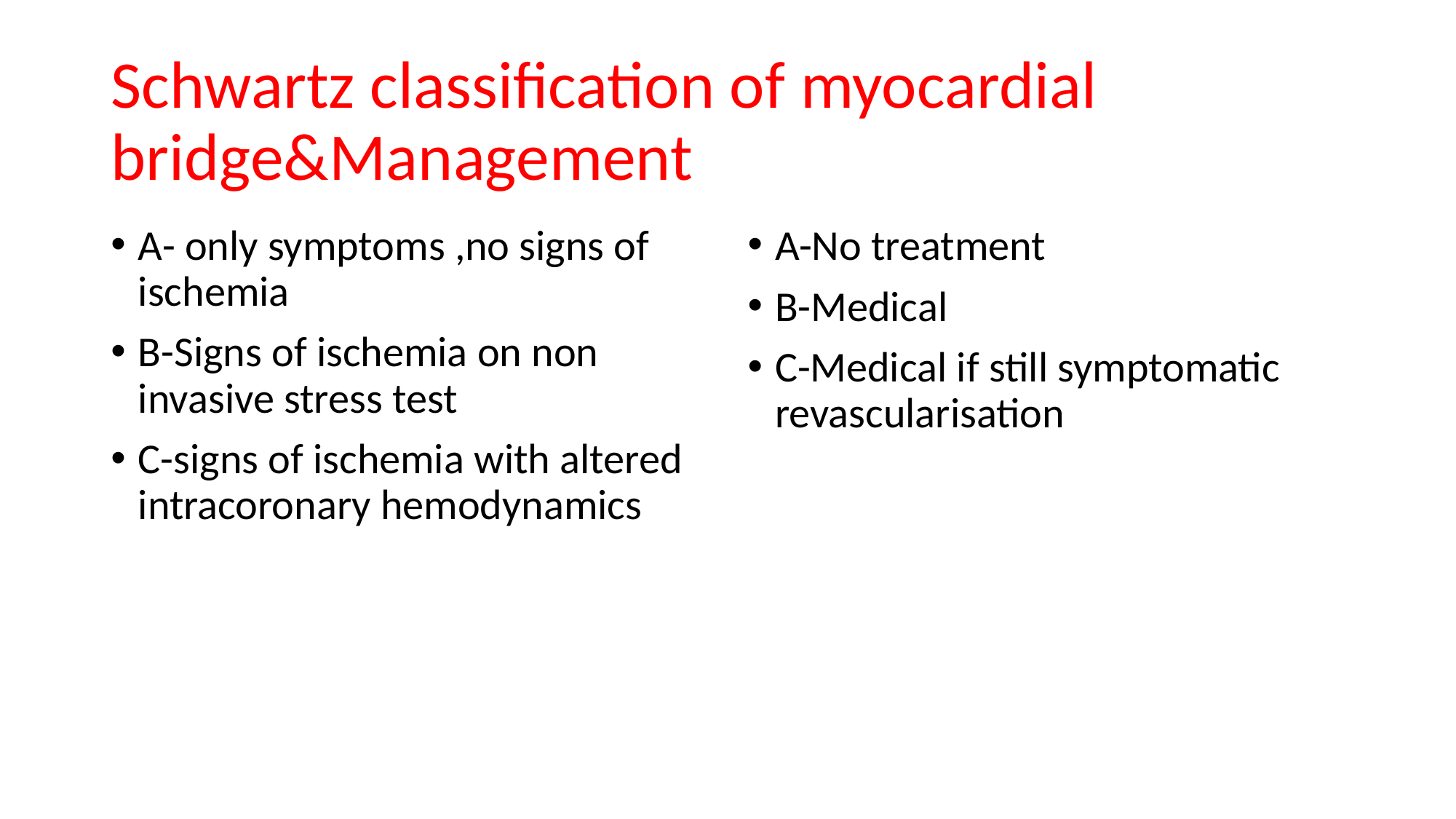

# Schwartz classification of myocardial bridge&Management
A- only symptoms ,no signs of ischemia
B-Signs of ischemia on non invasive stress test
C-signs of ischemia with altered intracoronary hemodynamics
A-No treatment
B-Medical
C-Medical if still symptomatic revascularisation